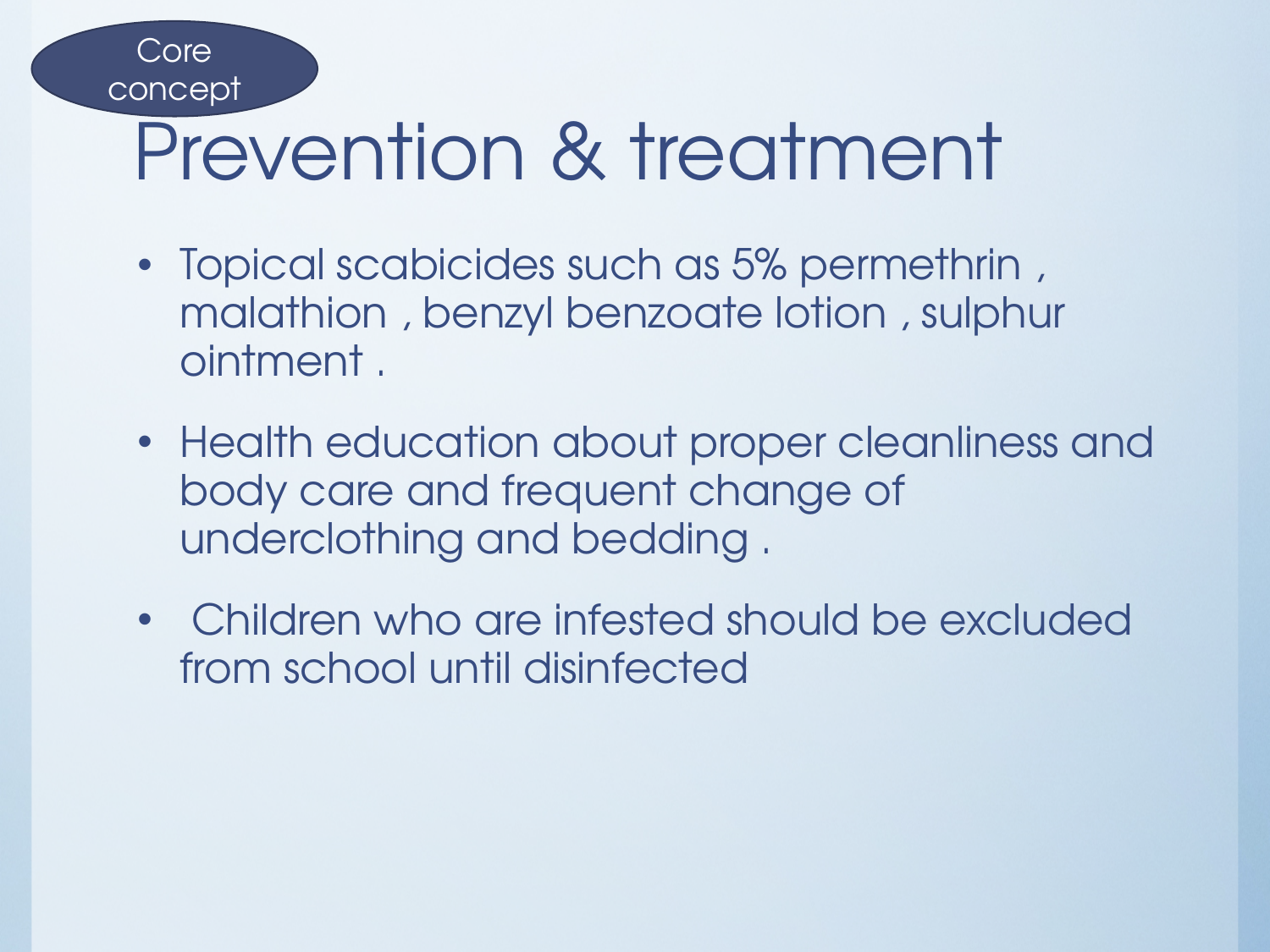

# Prevention & treatment
Core concept
Topical scabicides such as 5% permethrin , malathion , benzyl benzoate lotion , sulphur ointment .
Health education about proper cleanliness and body care and frequent change of underclothing and bedding .
 Children who are infested should be excluded from school until disinfected